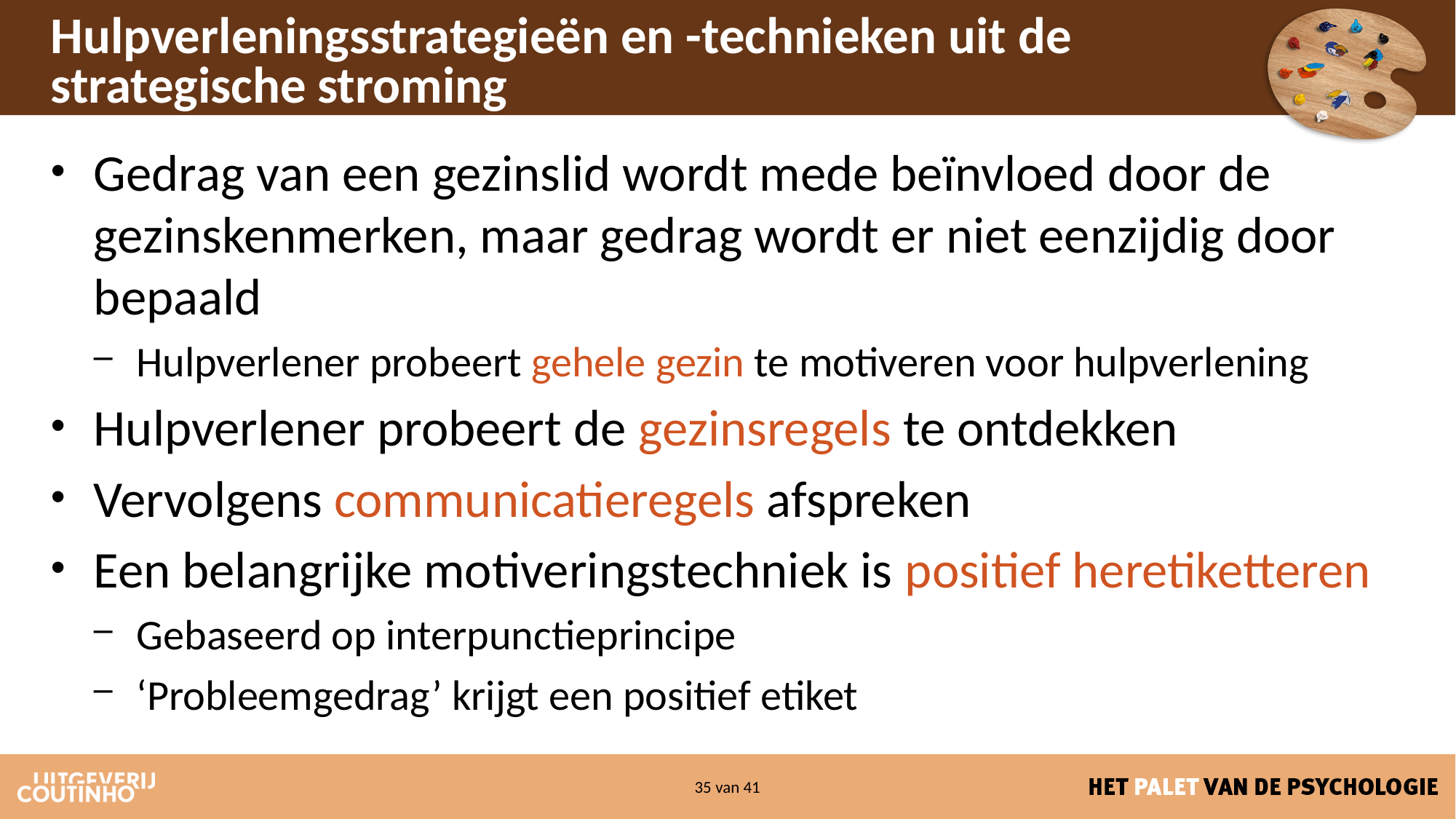

# Hulpverleningsstrategieën en -technieken uit de strategische stroming
Gedrag van een gezinslid wordt mede beïnvloed door de gezinskenmerken, maar gedrag wordt er niet eenzijdig door bepaald
Hulpverlener probeert gehele gezin te motiveren voor hulpverlening
Hulpverlener probeert de gezinsregels te ontdekken
Vervolgens communicatieregels afspreken
Een belangrijke motiveringstechniek is positief heretiketteren
Gebaseerd op interpunctieprincipe
‘Probleemgedrag’ krijgt een positief etiket